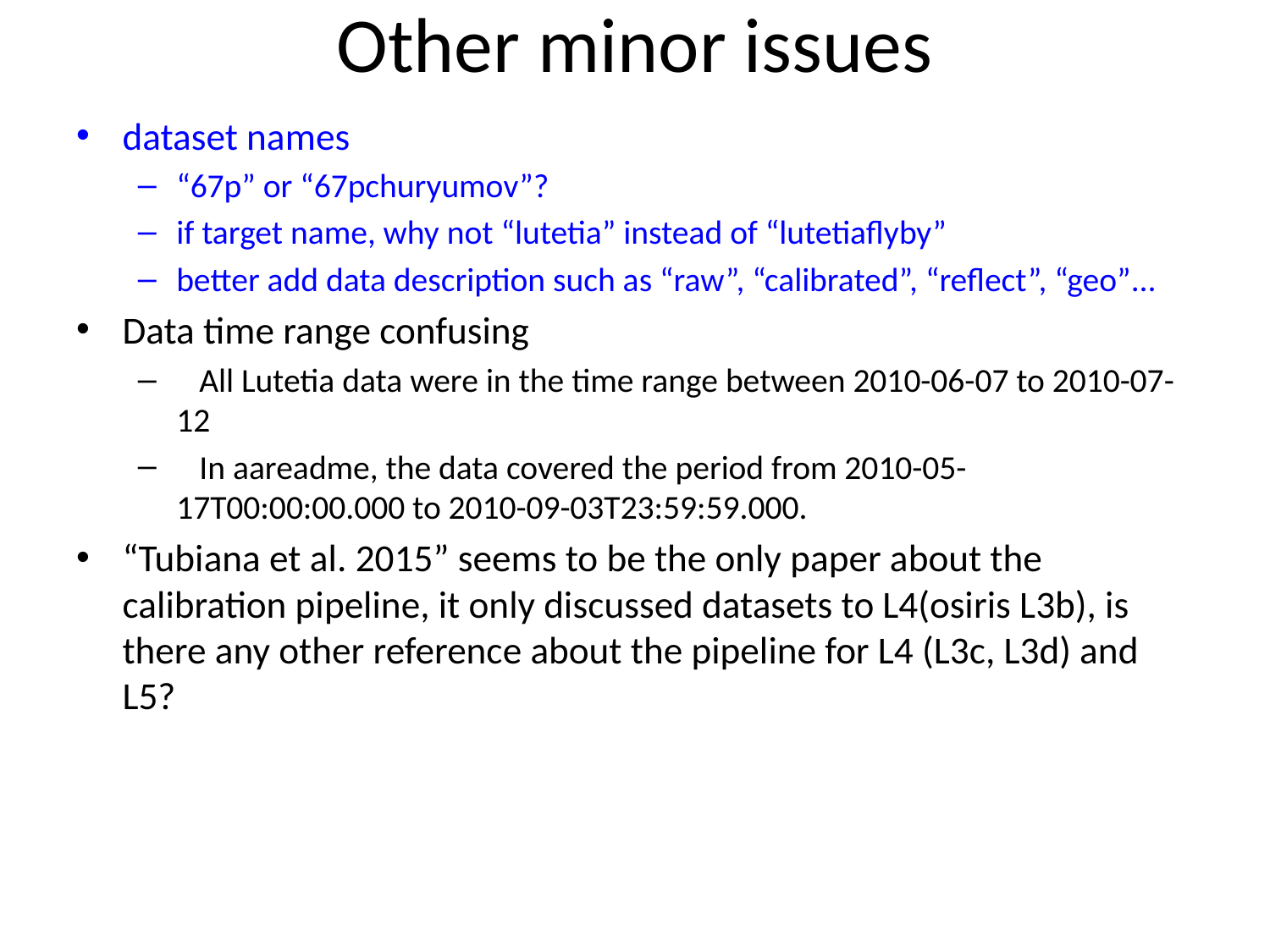

# Other minor issues
dataset names
“67p” or “67pchuryumov”?
if target name, why not “lutetia” instead of “lutetiaflyby”
better add data description such as “raw”, “calibrated”, “reflect”, “geo”…
Data time range confusing
   All Lutetia data were in the time range between 2010-06-07 to 2010-07-12
   In aareadme, the data covered the period from 2010-05-17T00:00:00.000 to 2010-09-03T23:59:59.000.
“Tubiana et al. 2015” seems to be the only paper about the calibration pipeline, it only discussed datasets to L4(osiris L3b), is there any other reference about the pipeline for L4 (L3c, L3d) and L5?